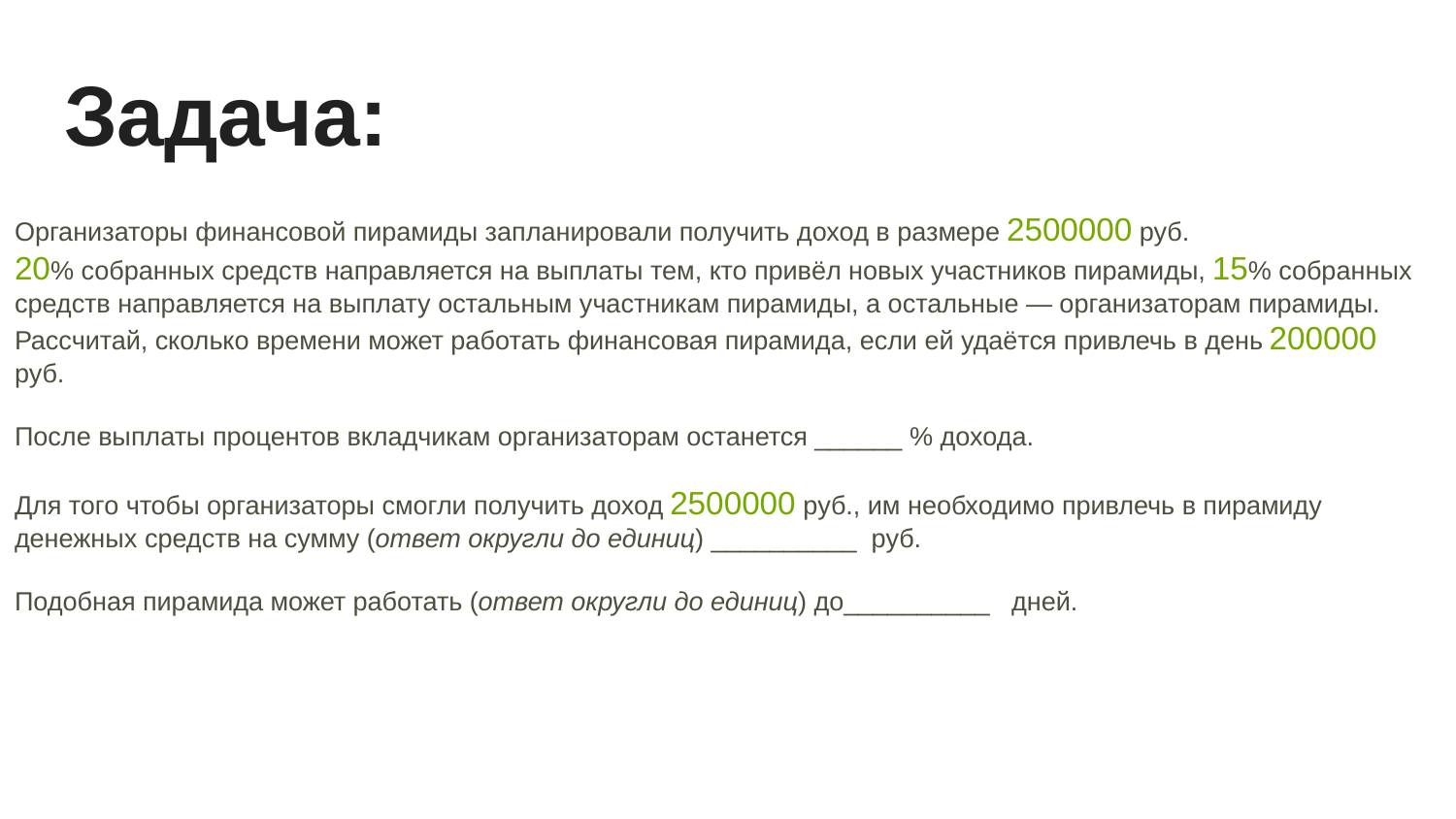

# Задача:
Организаторы финансовой пирамиды запланировали получить доход в размере 2500000 руб.
20% собранных средств направляется на выплаты тем, кто привёл новых участников пирамиды, 15% собранных средств направляется на выплату остальным участникам пирамиды, а остальные — организаторам пирамиды.
Рассчитай, сколько времени может работать финансовая пирамида, если ей удаётся привлечь в день 200000 руб.

После выплаты процентов вкладчикам организаторам останется ______ % дохода.

Для того чтобы организаторы смогли получить доход 2500000 руб., им необходимо привлечь в пирамиду денежных средств на сумму (ответ округли до единиц) __________  руб.

Подобная пирамида может работать (ответ округли до единиц) до__________   дней.